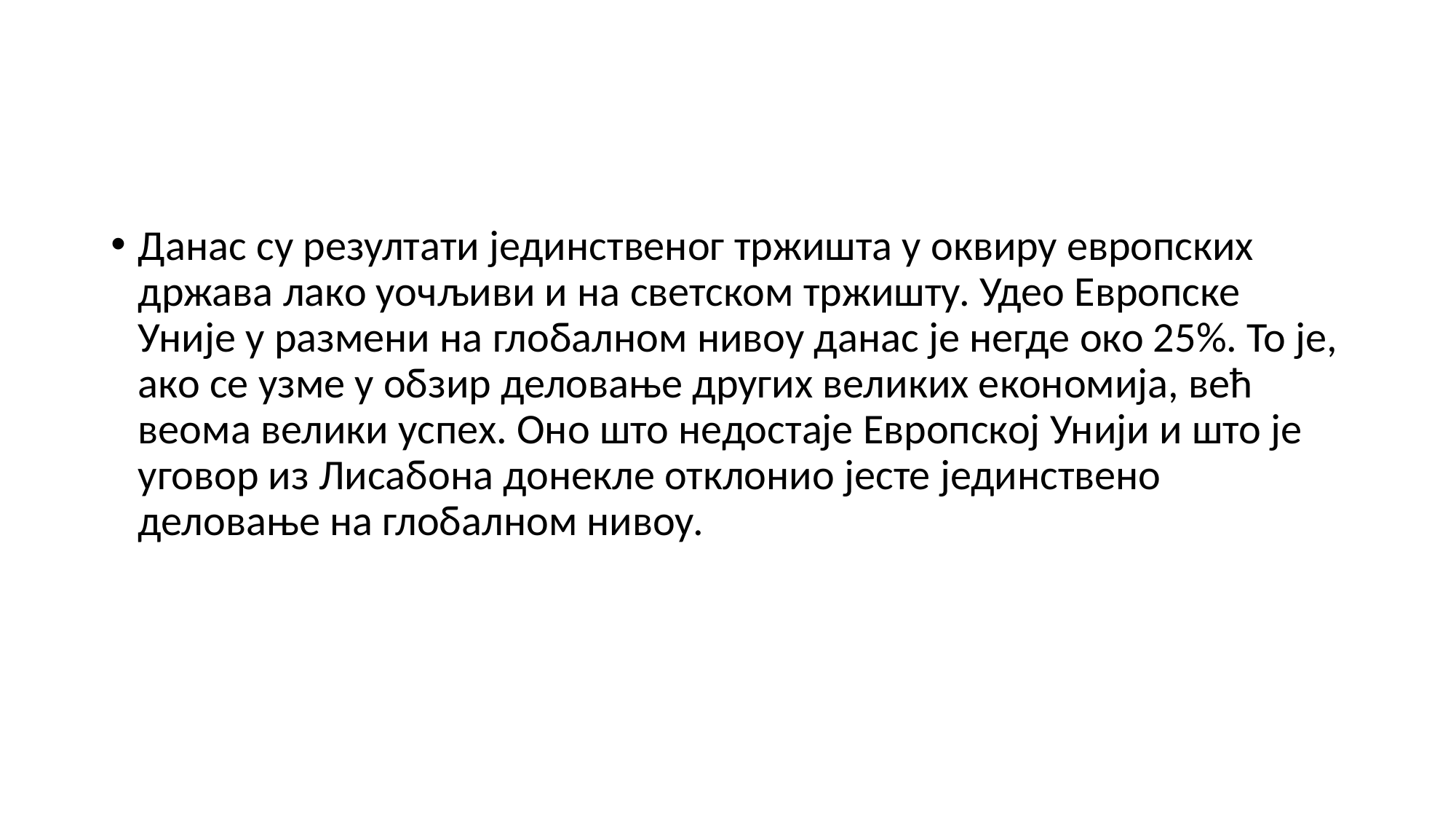

#
Данас су резултати јединственог тржишта у оквиру европских држава лако уочљиви и на светском тржишту. Удео Европске Уније у размени на глобалном нивоу данас је негде око 25%. То је, ако се узме у обзир деловање других великих економија, већ веома велики успех. Оно што недостаје Европској Унији и што је уговор из Лисабона донекле отклонио јесте јединствено деловање на глобалном нивоу.